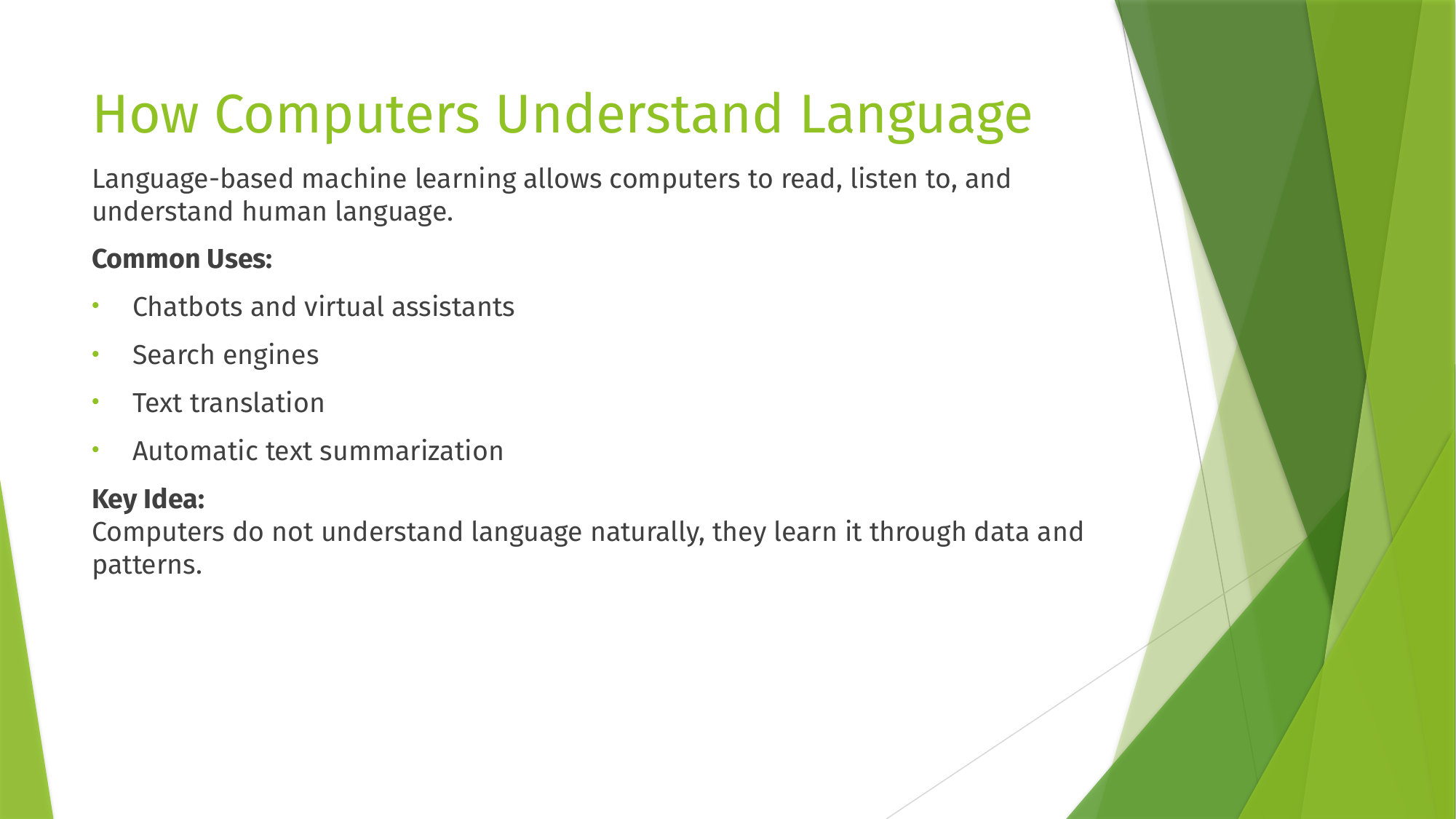

# How Computers Understand Language
Language-based machine learning allows computers to read, listen to, and understand human language.
Common Uses:
Chatbots and virtual assistants
Search engines
Text translation
Automatic text summarization
Key Idea:
Computers do not understand language naturally, they learn it through data and patterns.